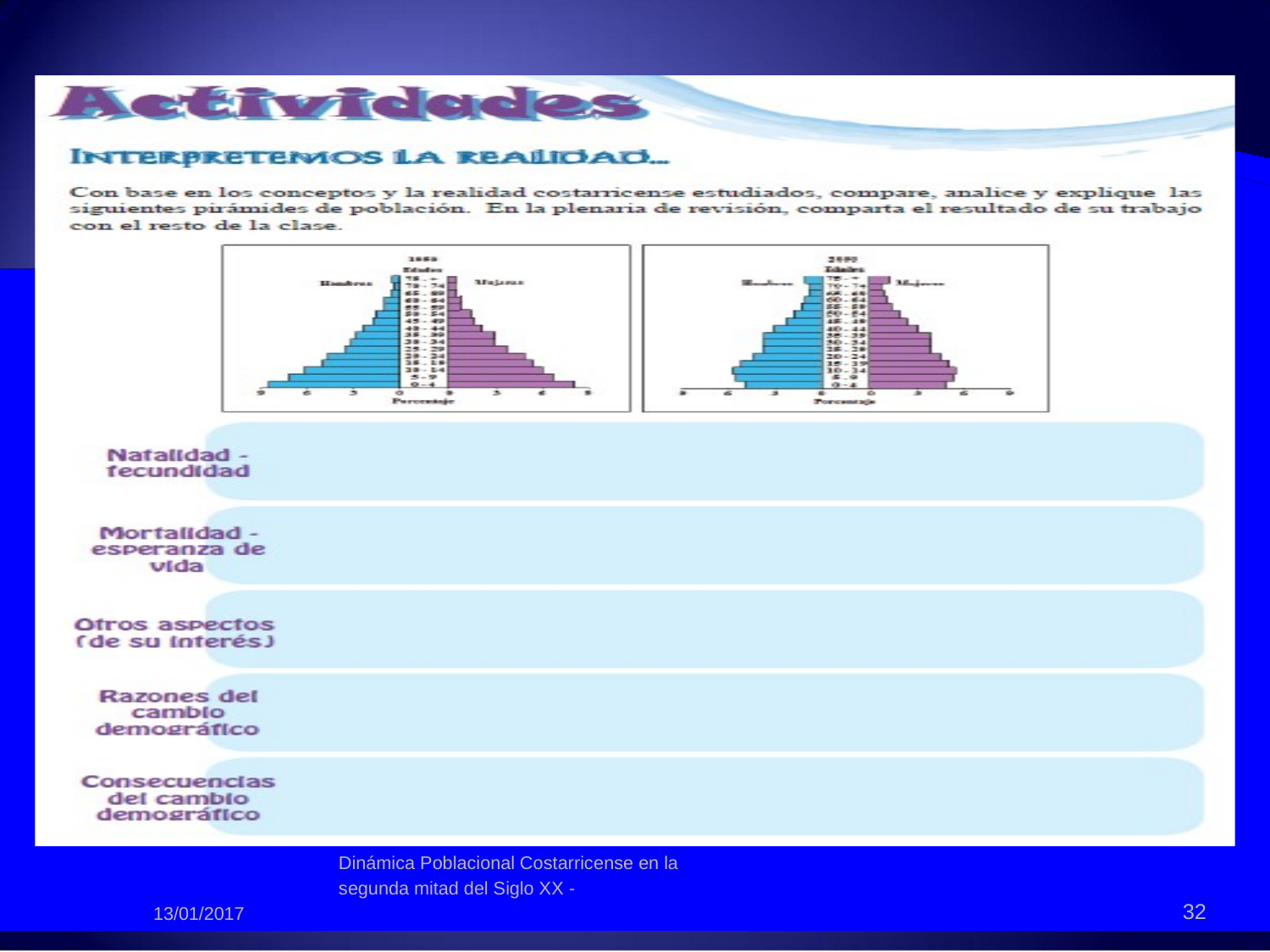

Dinámica Poblacional Costarricense en la
segunda mitad del Siglo XX -

32
13/01/2017